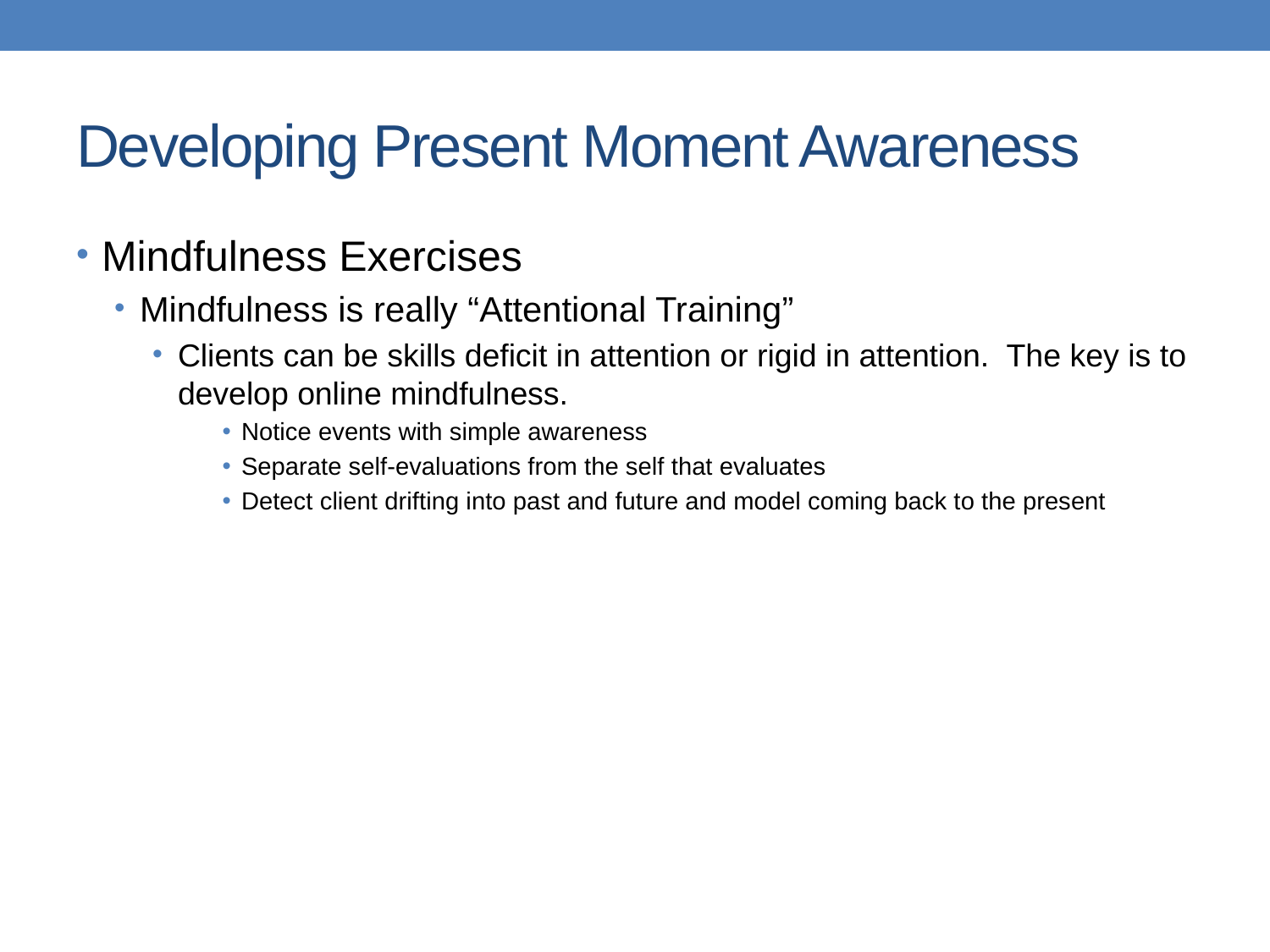

# Developing Present Moment Awareness
Mindfulness Exercises
Mindfulness is really “Attentional Training”
Clients can be skills deficit in attention or rigid in attention.  The key is to develop online mindfulness.
Notice events with simple awareness
Separate self-evaluations from the self that evaluates
Detect client drifting into past and future and model coming back to the present